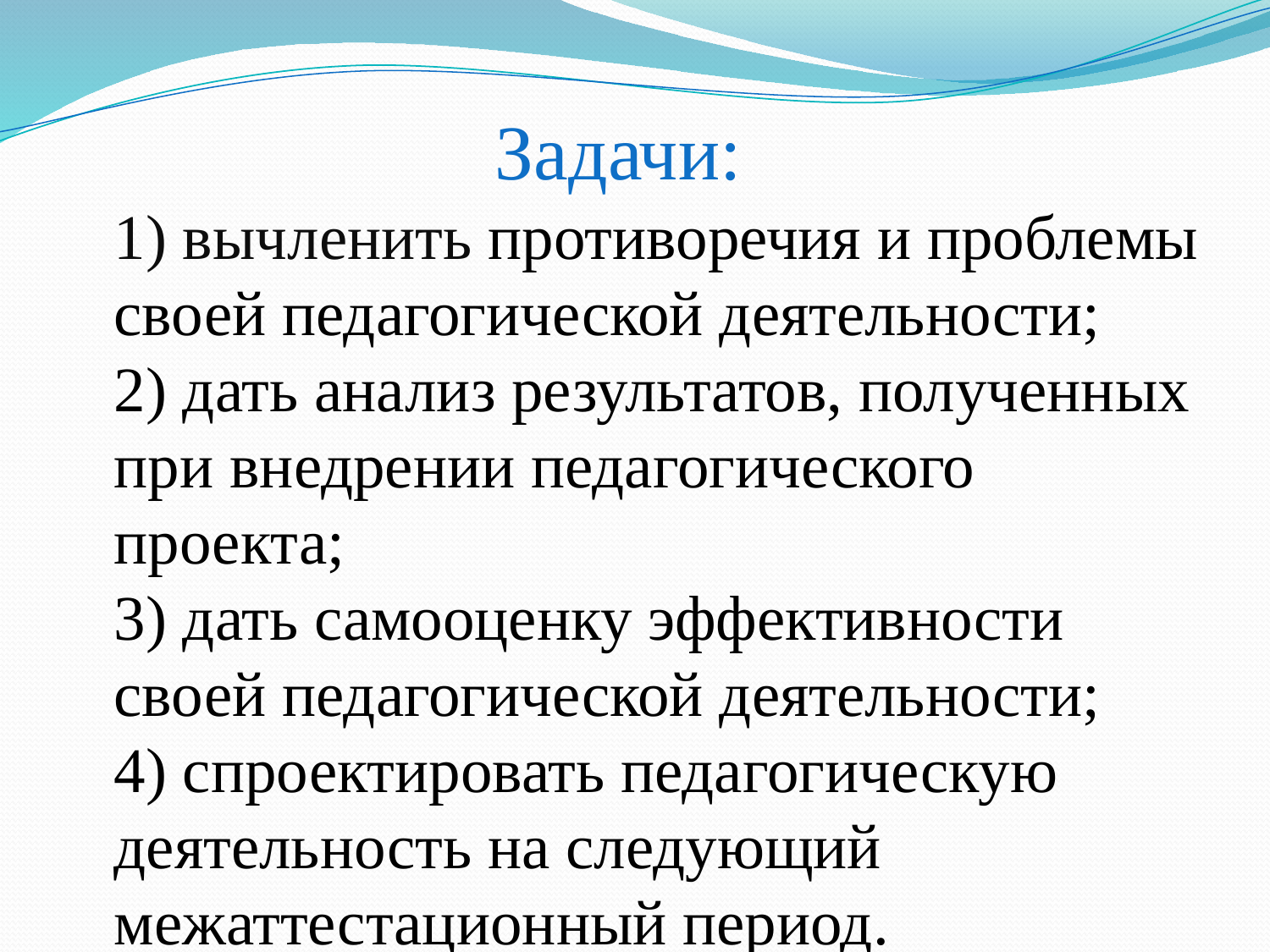

Задачи:
1) вычленить противоречия и проблемы своей педагогической деятельности;
2) дать анализ результатов, полученных при внедрении педагогического проекта;
3) дать самооценку эффективности своей педагогической деятельности;
4) спроектировать педагогическую деятельность на следующий межаттестационный период.